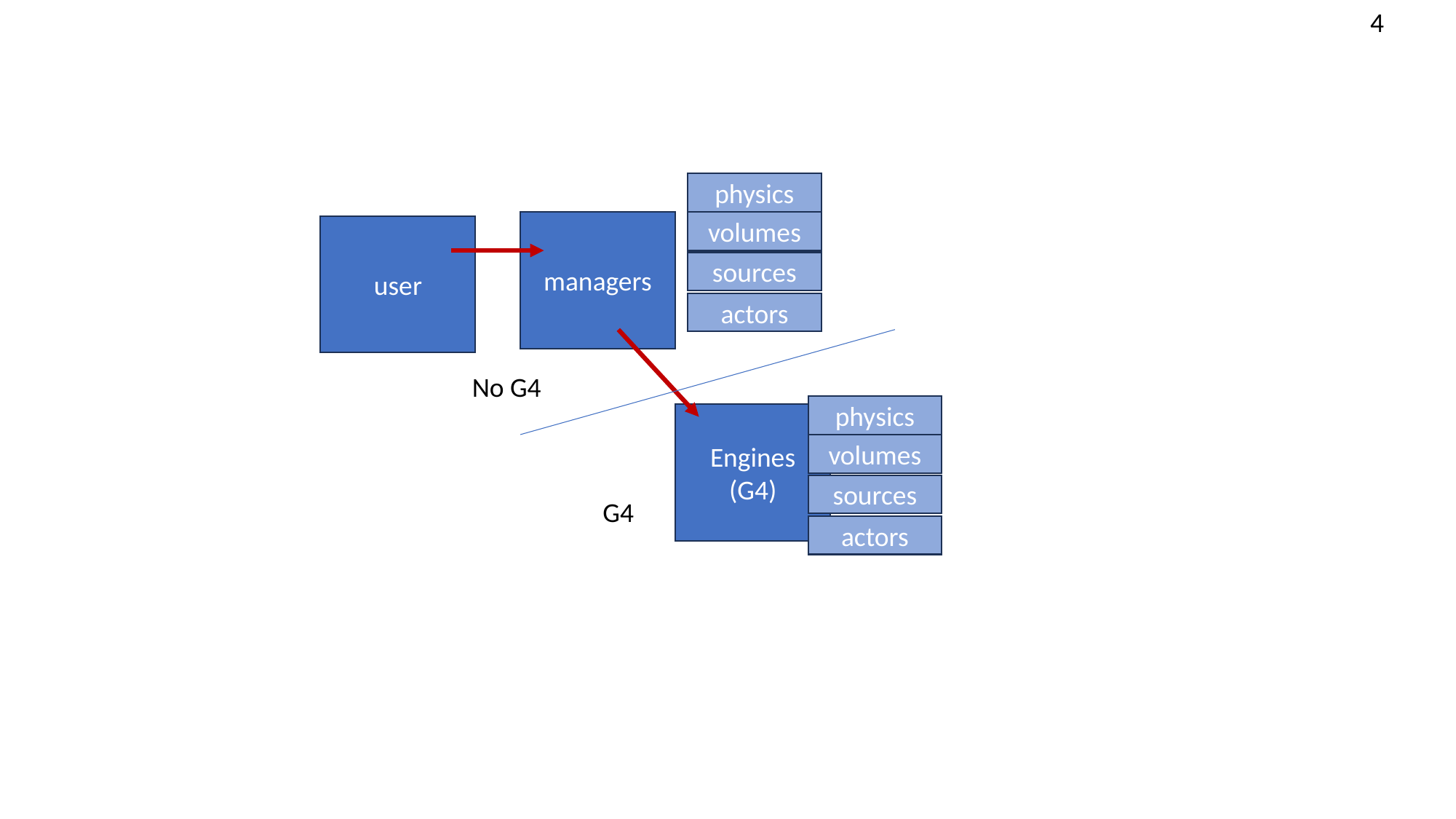

physics
managers
volumes
user
sources
actors
No G4
physics
Engines
(G4)
volumes
sources
G4
actors